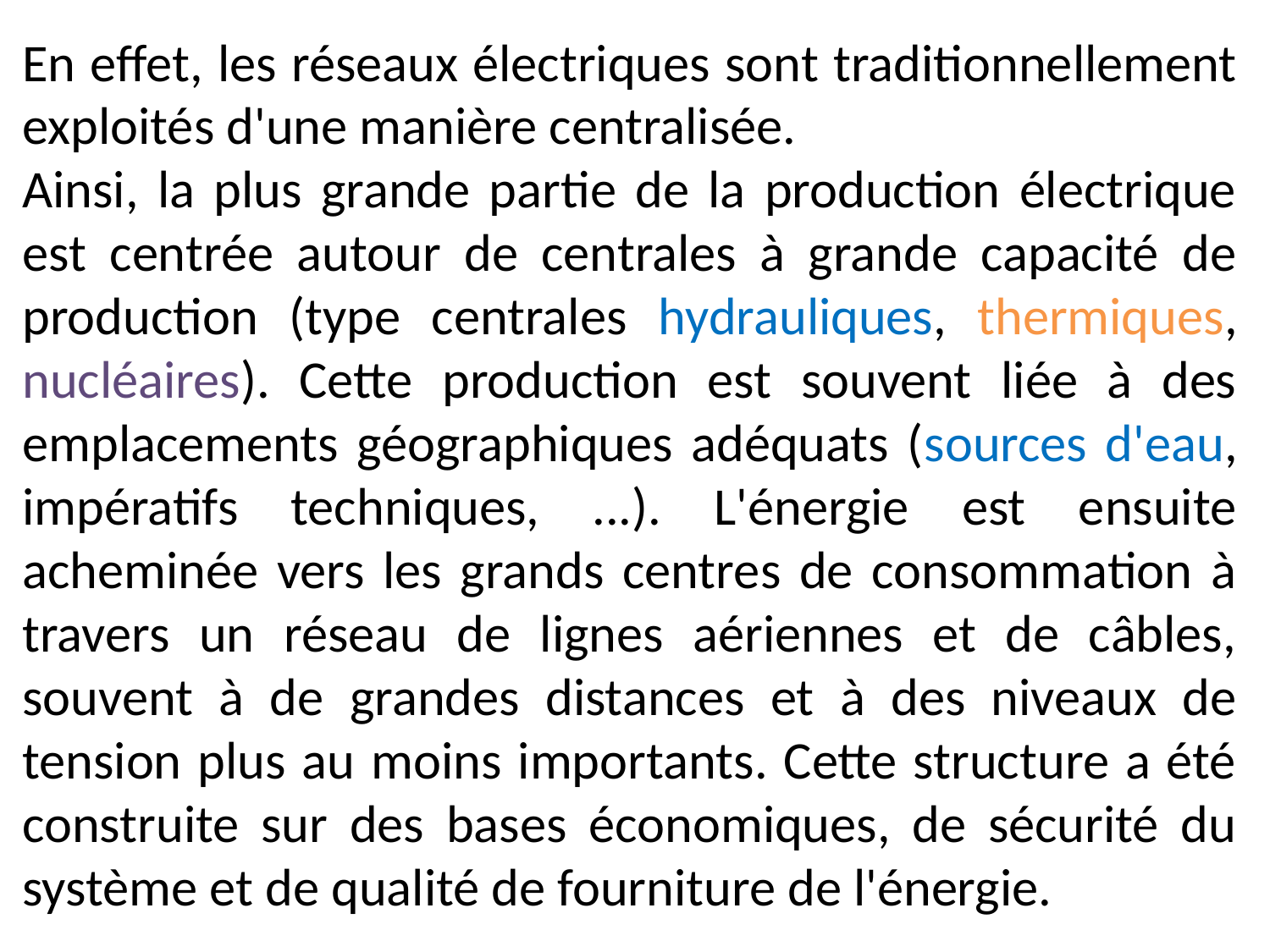

En effet, les réseaux électriques sont traditionnellement exploités d'une manière centralisée.
Ainsi, la plus grande partie de la production électrique est centrée autour de centrales à grande capacité de production (type centrales hydrauliques, thermiques, nucléaires). Cette production est souvent liée à des emplacements géographiques adéquats (sources d'eau, impératifs techniques, ...). L'énergie est ensuite acheminée vers les grands centres de consommation à travers un réseau de lignes aériennes et de câbles, souvent à de grandes distances et à des niveaux de tension plus au moins importants. Cette structure a été construite sur des bases économiques, de sécurité du système et de qualité de fourniture de l'énergie.